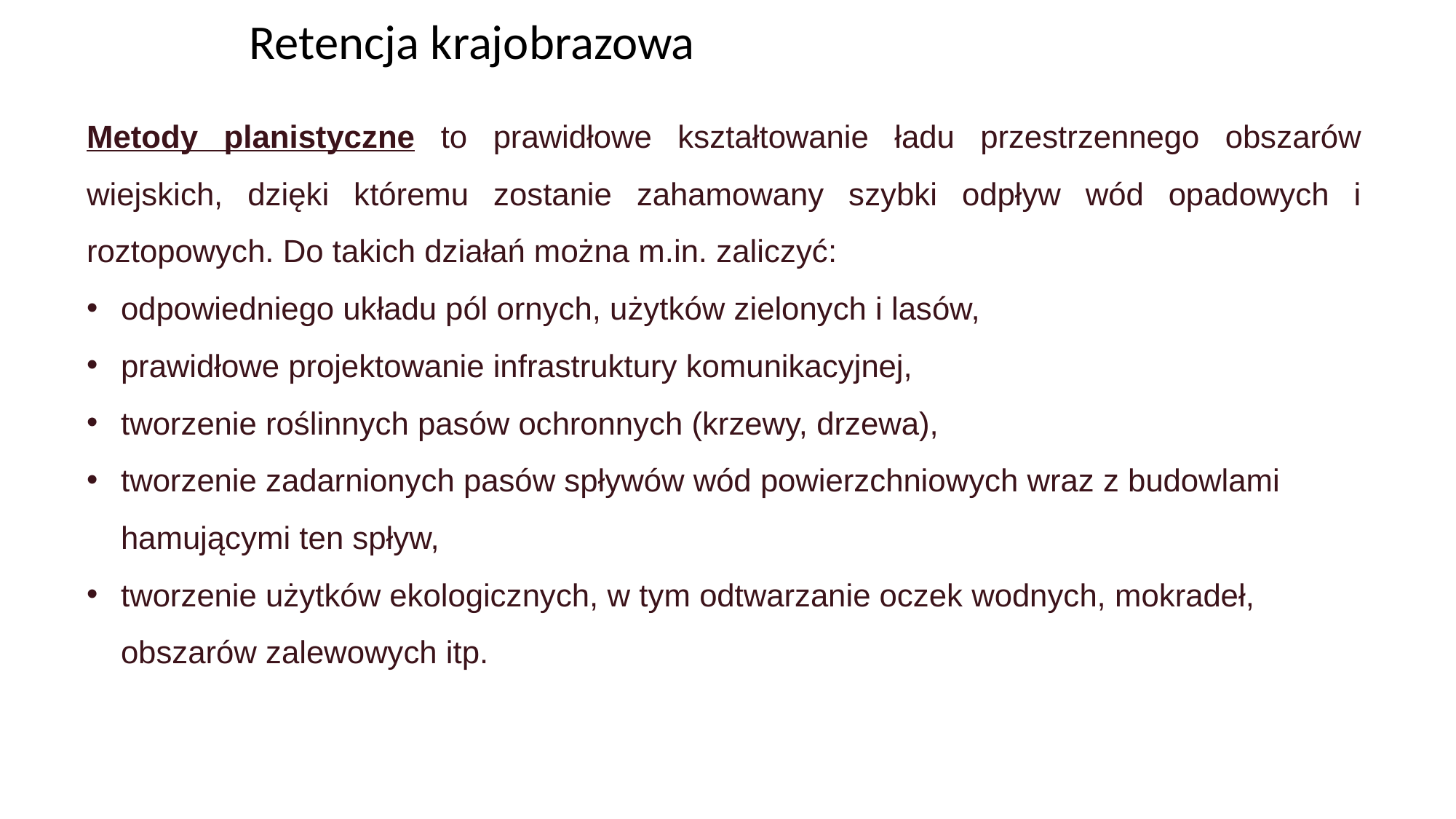

Retencja krajobrazowa
Metody planistyczne to prawidłowe kształtowanie ładu przestrzennego obszarów wiejskich, dzięki któremu zostanie zahamowany szybki odpływ wód opadowych i roztopowych. Do takich działań można m.in. zaliczyć:
odpowiedniego układu pól ornych, użytków zielonych i lasów,
prawidłowe projektowanie infrastruktury komunikacyjnej,
tworzenie roślinnych pasów ochronnych (krzewy, drzewa),
tworzenie zadarnionych pasów spływów wód powierzchniowych wraz z budowlami hamującymi ten spływ,
tworzenie użytków ekologicznych, w tym odtwarzanie oczek wodnych, mokradeł, obszarów zalewowych itp.